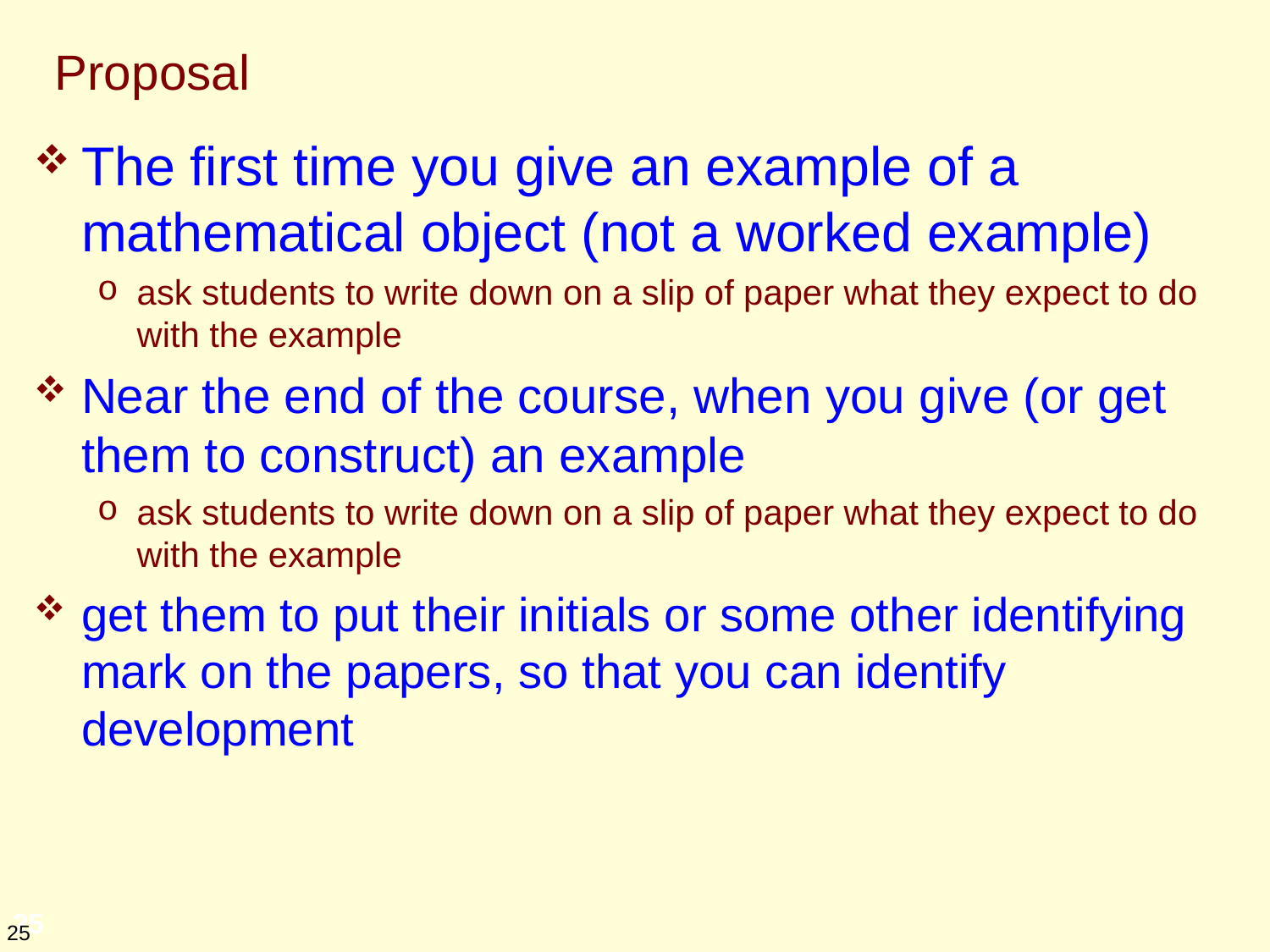

# Proposal
The first time you give an example of a mathematical object (not a worked example)
ask students to write down on a slip of paper what they expect to do with the example
Near the end of the course, when you give (or get them to construct) an example
ask students to write down on a slip of paper what they expect to do with the example
get them to put their initials or some other identifying mark on the papers, so that you can identify development